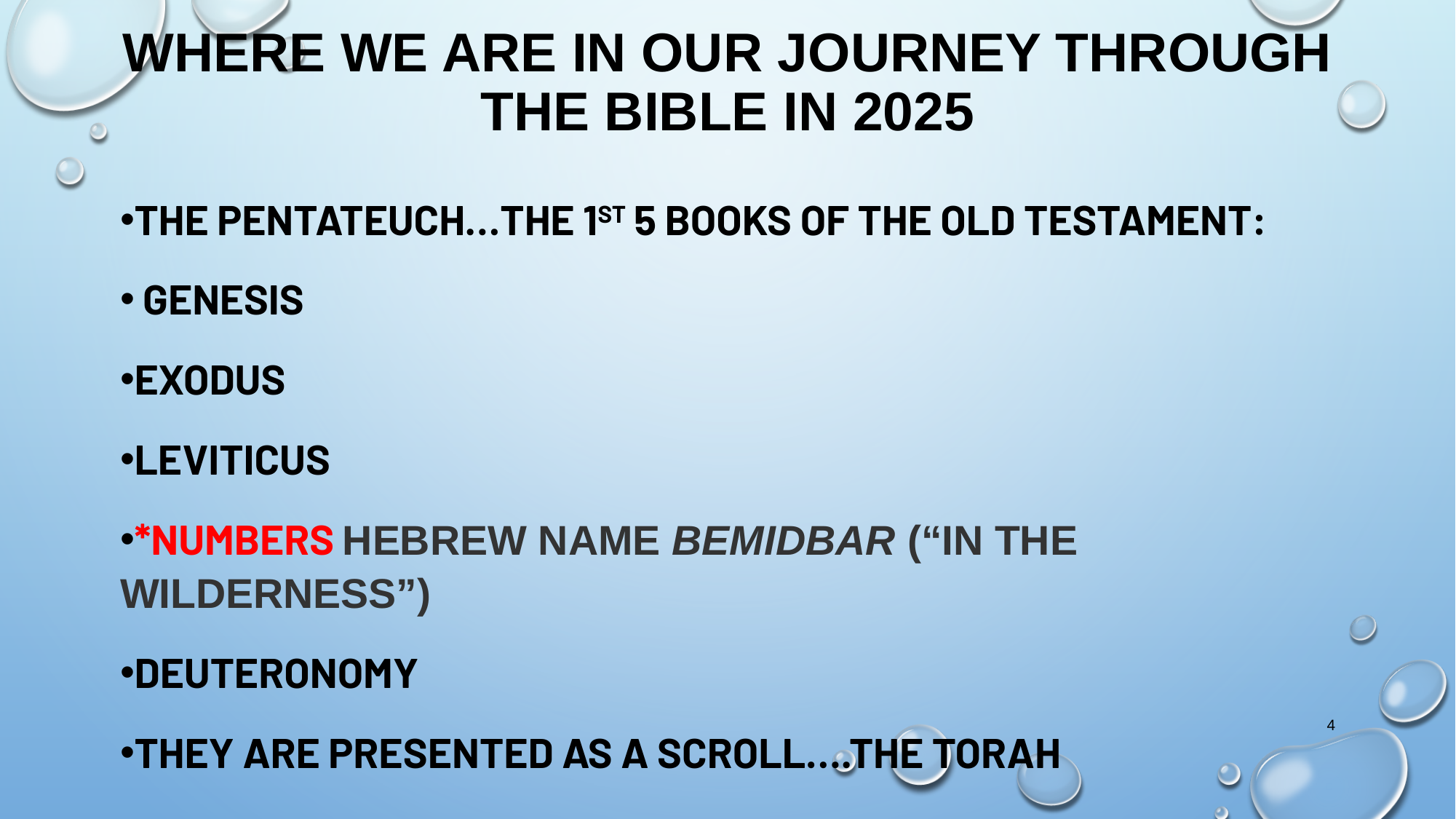

# Where we are in our journey through the bible in 2025
the Pentateuch…the 1st 5 books of the Old Testament:
 Genesis
Exodus
Leviticus
*Numbers Hebrew name bemidbar (“in the wilderness”)
Deuteronomy
They are presented as a scroll….the torah

4